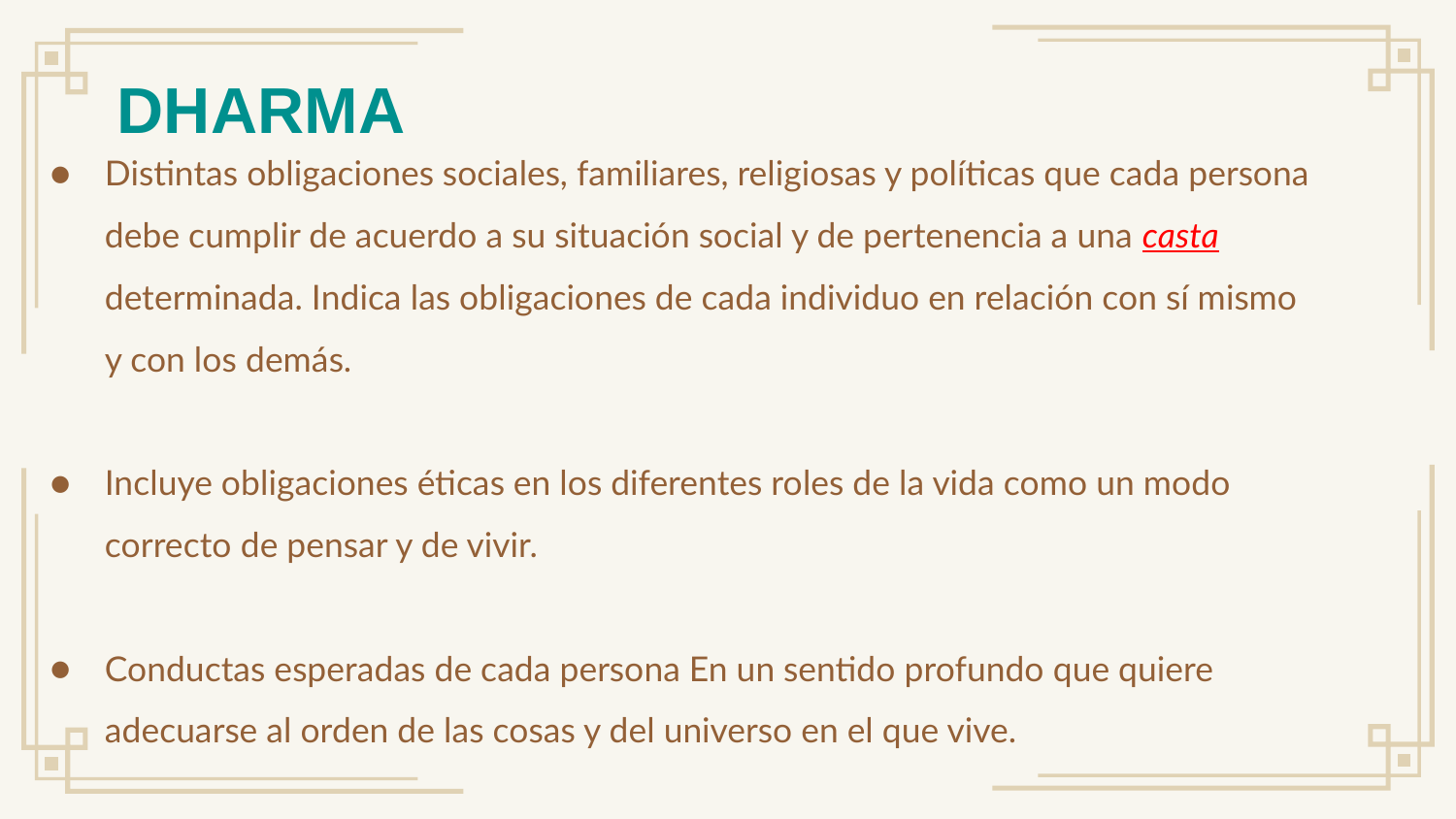

# DHARMA
Distintas obligaciones sociales, familiares, religiosas y políticas que cada persona debe cumplir de acuerdo a su situación social y de pertenencia a una casta determinada. Indica las obligaciones de cada individuo en relación con sí mismo y con los demás.

Incluye obligaciones éticas en los diferentes roles de la vida como un modo correcto de pensar y de vivir.

Conductas esperadas de cada persona En un sentido profundo que quiere adecuarse al orden de las cosas y del universo en el que vive.